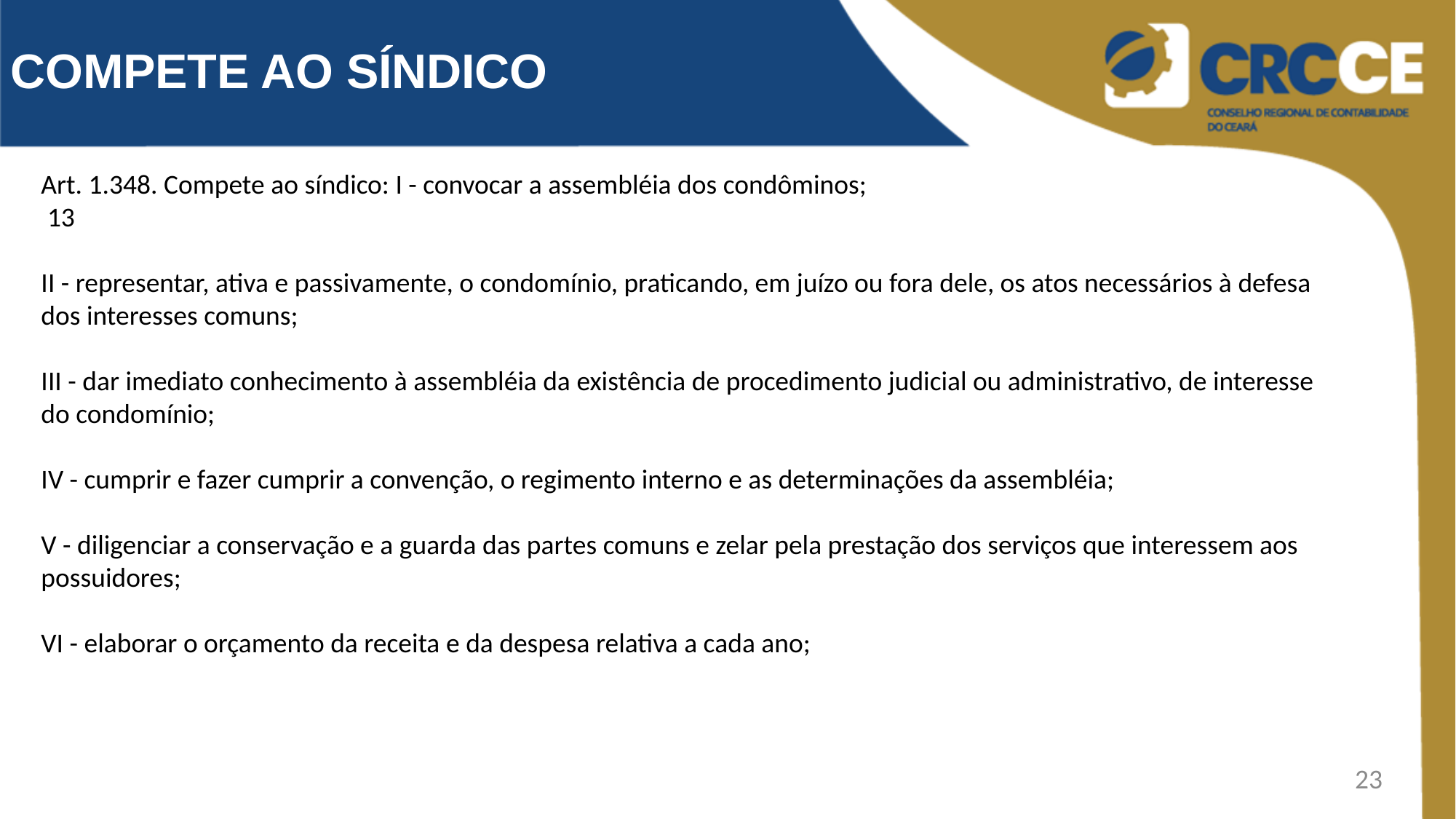

COMPETE AO SÍNDICO
Art. 1.348. Compete ao síndico: I - convocar a assembléia dos condôminos;
 13

II - representar, ativa e passivamente, o condomínio, praticando, em juízo ou fora dele, os atos necessários à defesa dos interesses comuns;

III - dar imediato conhecimento à assembléia da existência de procedimento judicial ou administrativo, de interesse do condomínio;

IV - cumprir e fazer cumprir a convenção, o regimento interno e as determinações da assembléia;

V - diligenciar a conservação e a guarda das partes comuns e zelar pela prestação dos serviços que interessem aos possuidores;

VI - elaborar o orçamento da receita e da despesa relativa a cada ano;

23